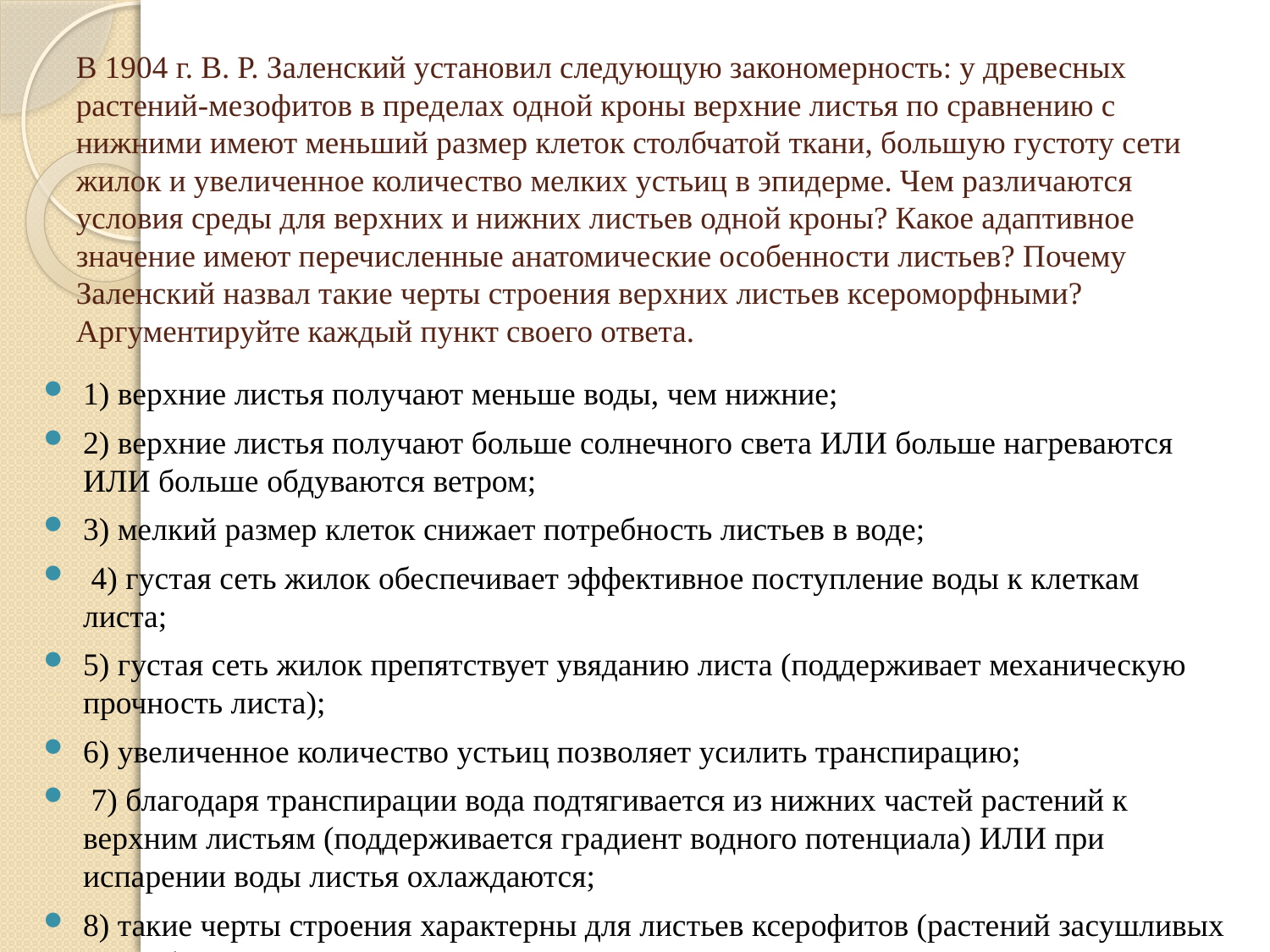

# В 1904 г. В. Р. Заленский установил следующую закономерность: у древесных растений-мезофитов в пределах одной кроны верхние листья по сравнению с нижними имеют меньший размер клеток столбчатой ткани, большую густоту сети жилок и увеличенное количество мелких устьиц в эпидерме. Чем различаются условия среды для верхних и нижних листьев одной кроны? Какое адаптивное значение имеют перечисленные анатомические особенности листьев? Почему Заленский назвал такие черты строения верхних листьев ксероморфными? Аргументируйте каждый пункт своего ответа.
1) верхние листья получают меньше воды, чем нижние;
2) верхние листья получают больше солнечного света ИЛИ больше нагреваются ИЛИ больше обдуваются ветром;
3) мелкий размер клеток снижает потребность листьев в воде;
 4) густая сеть жилок обеспечивает эффективное поступление воды к клеткам листа;
5) густая сеть жилок препятствует увяданию листа (поддерживает механическую прочность листа);
6) увеличенное количество устьиц позволяет усилить транспирацию;
 7) благодаря транспирации вода подтягивается из нижних частей растений к верхним листьям (поддерживается градиент водного потенциала) ИЛИ при испарении воды листья охлаждаются;
8) такие черты строения характерны для листьев ксерофитов (растений засушливых местобитаний).